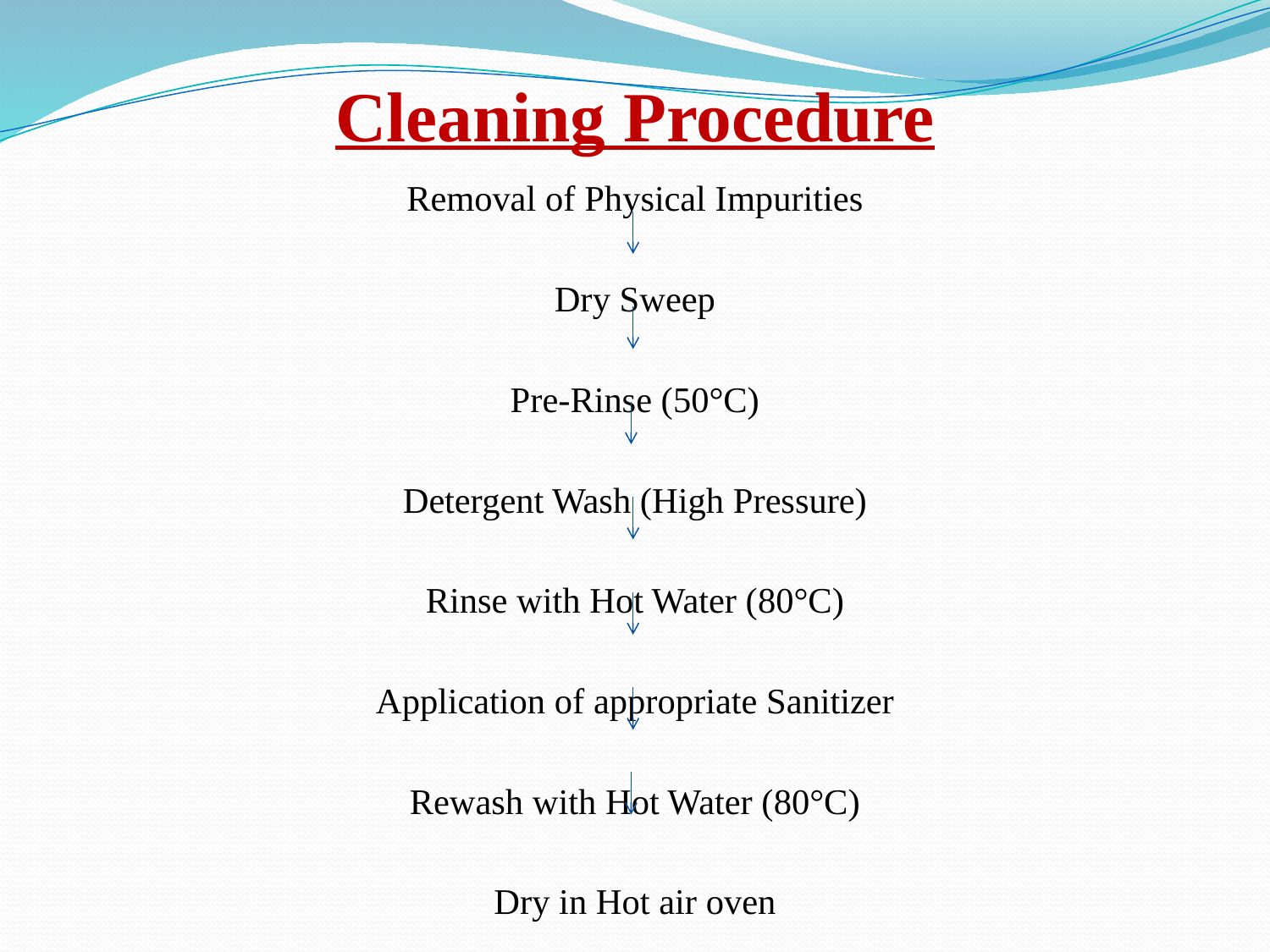

# Cleaning Procedure
Removal of Physical Impurities

Dry Sweep

Pre-Rinse (50°C)

Detergent Wash (High Pressure)

Rinse with Hot Water (80°C)

Application of appropriate Sanitizer

Rewash with Hot Water (80°C)

Dry in Hot air oven